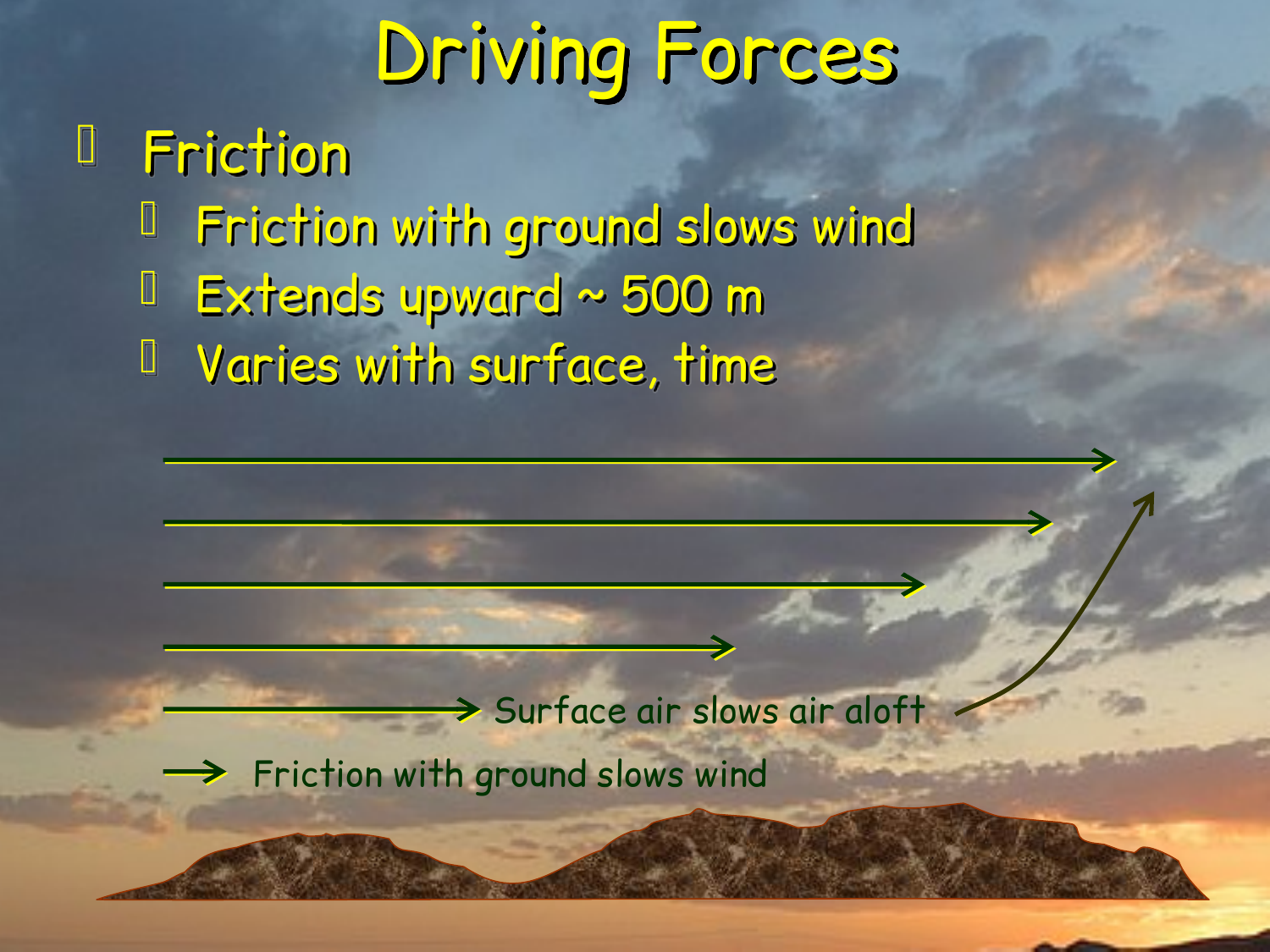

# Driving Forces
 Friction
 Friction with ground slows wind
 Extends upward ~ 500 m
 Varies with surface, time

Surface air slows air aloft

Friction with ground slows wind